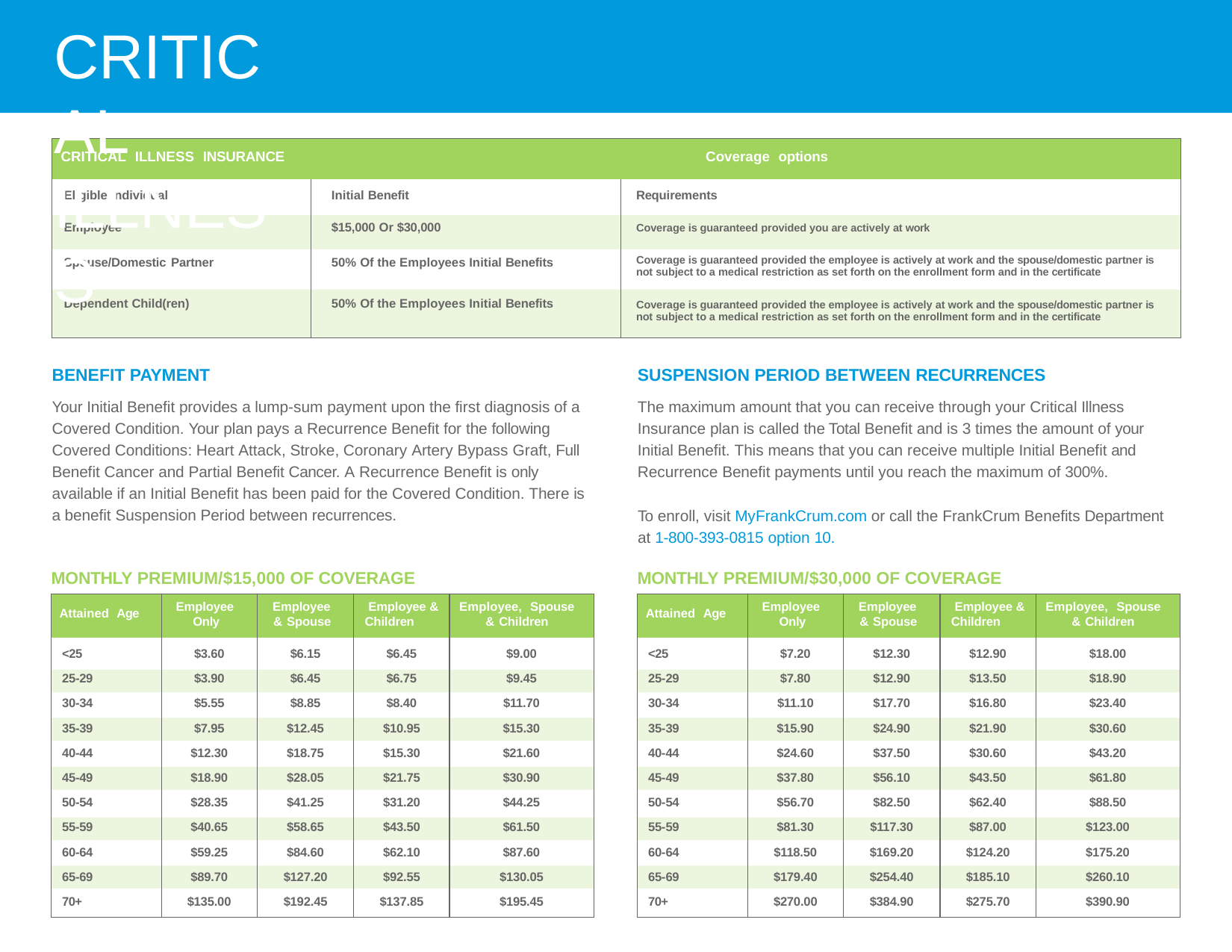

# CRITICAL ILLNESS
| CRITICAL ILLNESS INSURANCE Coverage options |  |  |
| --- | --- | --- |
| Eligible Individual | Initial Benefit | Requirements |
| Employee | $15,000 Or $30,000 | Coverage is guaranteed provided you are actively at work |
| Spouse/Domestic Partner | 50% Of the Employees Initial Benefits | Coverage is guaranteed provided the employee is actively at work and the spouse/domestic partner is not subject to a medical restriction as set forth on the enrollment form and in the certificate |
| Dependent Child(ren) | 50% Of the Employees Initial Benefits | Coverage is guaranteed provided the employee is actively at work and the spouse/domestic partner is not subject to a medical restriction as set forth on the enrollment form and in the certificate |
BENEFIT PAYMENT
Your Initial Benefit provides a lump-sum payment upon the first diagnosis of a Covered Condition. Your plan pays a Recurrence Benefit for the following Covered Conditions: Heart Attack, Stroke, Coronary Artery Bypass Graft, Full Benefit Cancer and Partial Benefit Cancer. A Recurrence Benefit is only available if an Initial Benefit has been paid for the Covered Condition. There is a benefit Suspension Period between recurrences.

MONTHLY PREMIUM/$15,000 OF COVERAGE
SUSPENSION PERIOD BETWEEN RECURRENCES
The maximum amount that you can receive through your Critical Illness Insurance plan is called the Total Benefit and is 3 times the amount of your Initial Benefit. This means that you can receive multiple Initial Benefit and Recurrence Benefit payments until you reach the maximum of 300%.

To enroll, visit MyFrankCrum.com or call the FrankCrum Benefits Department at 1-800-393-0815 option 10.

MONTHLY PREMIUM/$30,000 OF COVERAGE
| Attained Age | Employee Only | Employee & Spouse | Employee & Children | Employee, Spouse & Children |
| --- | --- | --- | --- | --- |
| <25 | $3.60 | $6.15 | $6.45 | $9.00 |
| 25-29 | $3.90 | $6.45 | $6.75 | $9.45 |
| 30-34 | $5.55 | $8.85 | $8.40 | $11.70 |
| 35-39 | $7.95 | $12.45 | $10.95 | $15.30 |
| 40-44 | $12.30 | $18.75 | $15.30 | $21.60 |
| 45-49 | $18.90 | $28.05 | $21.75 | $30.90 |
| 50-54 | $28.35 | $41.25 | $31.20 | $44.25 |
| 55-59 | $40.65 | $58.65 | $43.50 | $61.50 |
| 60-64 | $59.25 | $84.60 | $62.10 | $87.60 |
| 65-69 | $89.70 | $127.20 | $92.55 | $130.05 |
| 70+ | $135.00 | $192.45 | $137.85 | $195.45 |
| Attained Age | Employee Only | Employee & Spouse | Employee & Children | Employee, Spouse & Children |
| --- | --- | --- | --- | --- |
| <25 | $7.20 | $12.30 | $12.90 | $18.00 |
| 25-29 | $7.80 | $12.90 | $13.50 | $18.90 |
| 30-34 | $11.10 | $17.70 | $16.80 | $23.40 |
| 35-39 | $15.90 | $24.90 | $21.90 | $30.60 |
| 40-44 | $24.60 | $37.50 | $30.60 | $43.20 |
| 45-49 | $37.80 | $56.10 | $43.50 | $61.80 |
| 50-54 | $56.70 | $82.50 | $62.40 | $88.50 |
| 55-59 | $81.30 | $117.30 | $87.00 | $123.00 |
| 60-64 | $118.50 | $169.20 | $124.20 | $175.20 |
| 65-69 | $179.40 | $254.40 | $185.10 | $260.10 |
| 70+ | $270.00 | $384.90 | $275.70 | $390.90 |